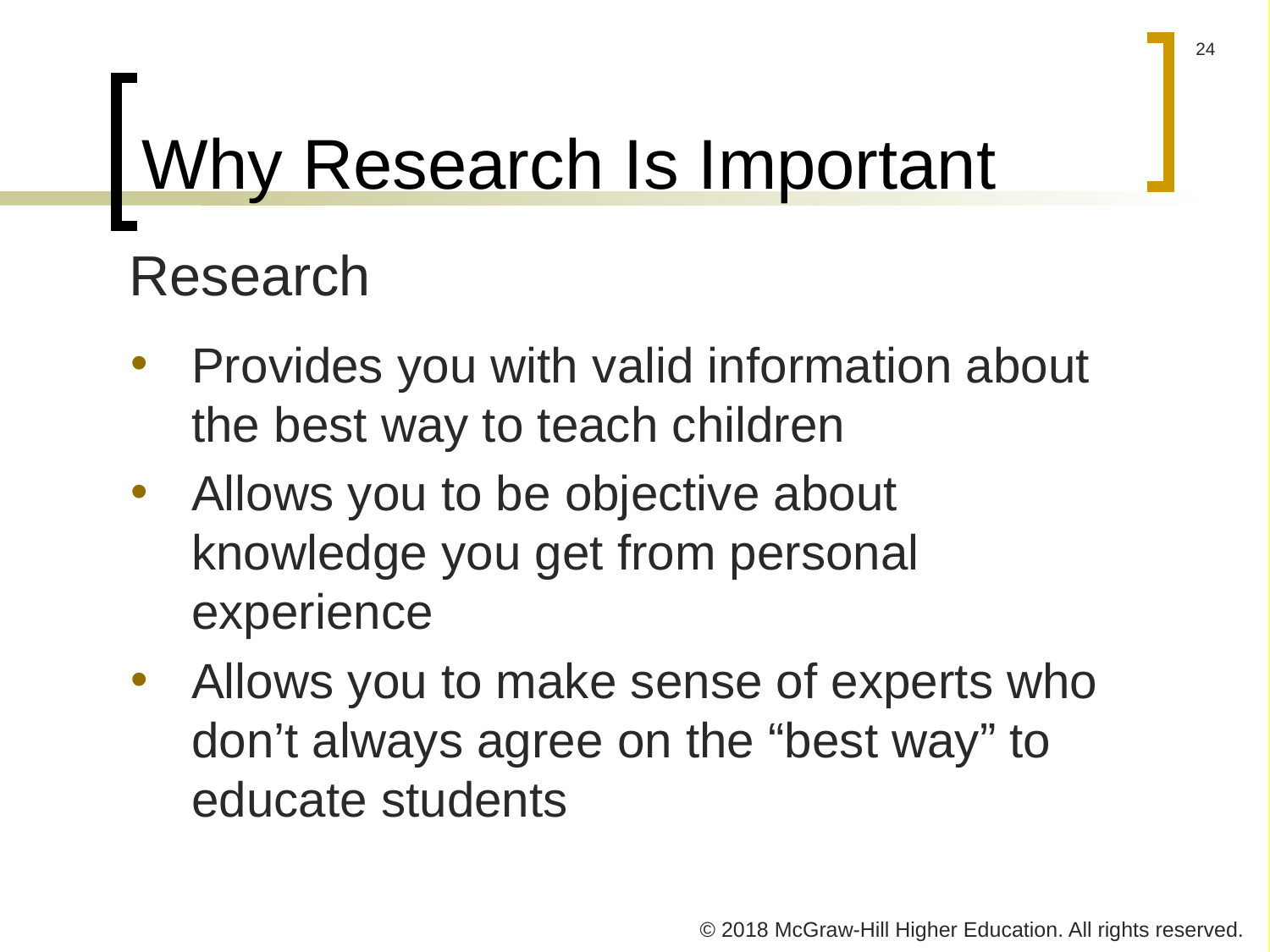

# Why Research Is Important
Research
Provides you with valid information about the best way to teach children
Allows you to be objective about knowledge you get from personal experience
Allows you to make sense of experts who don’t always agree on the “best way” to educate students